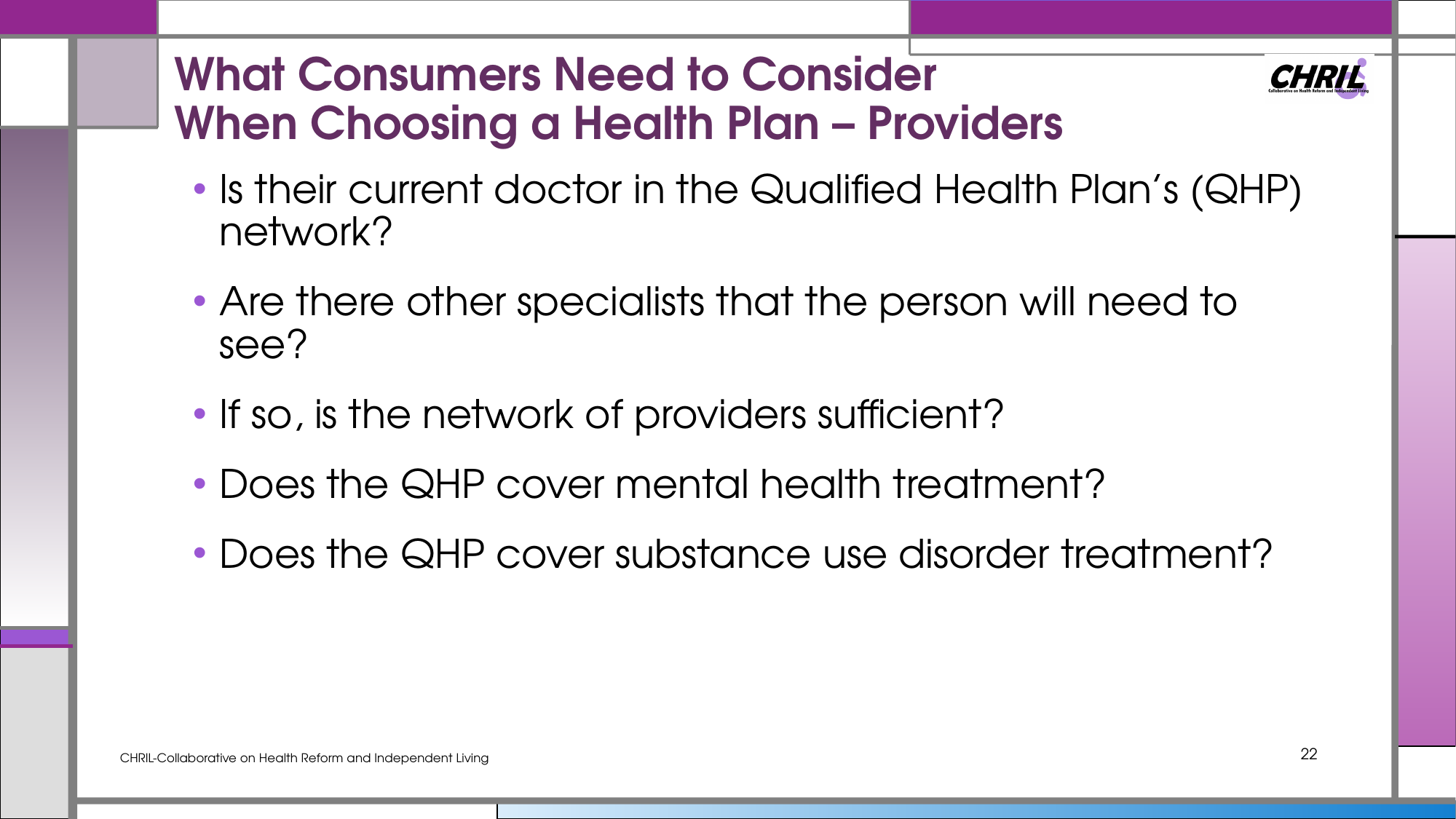

# What Consumers Need to Consider When Choosing a Health Plan – Providers
Is their current doctor in the Qualified Health Plan’s (QHP) network?
Are there other specialists that the person will need to see?
If so, is the network of providers sufficient?
Does the QHP cover mental health treatment?
Does the QHP cover substance use disorder treatment?
CHRIL-Collaborative on Health Reform and Independent Living
22